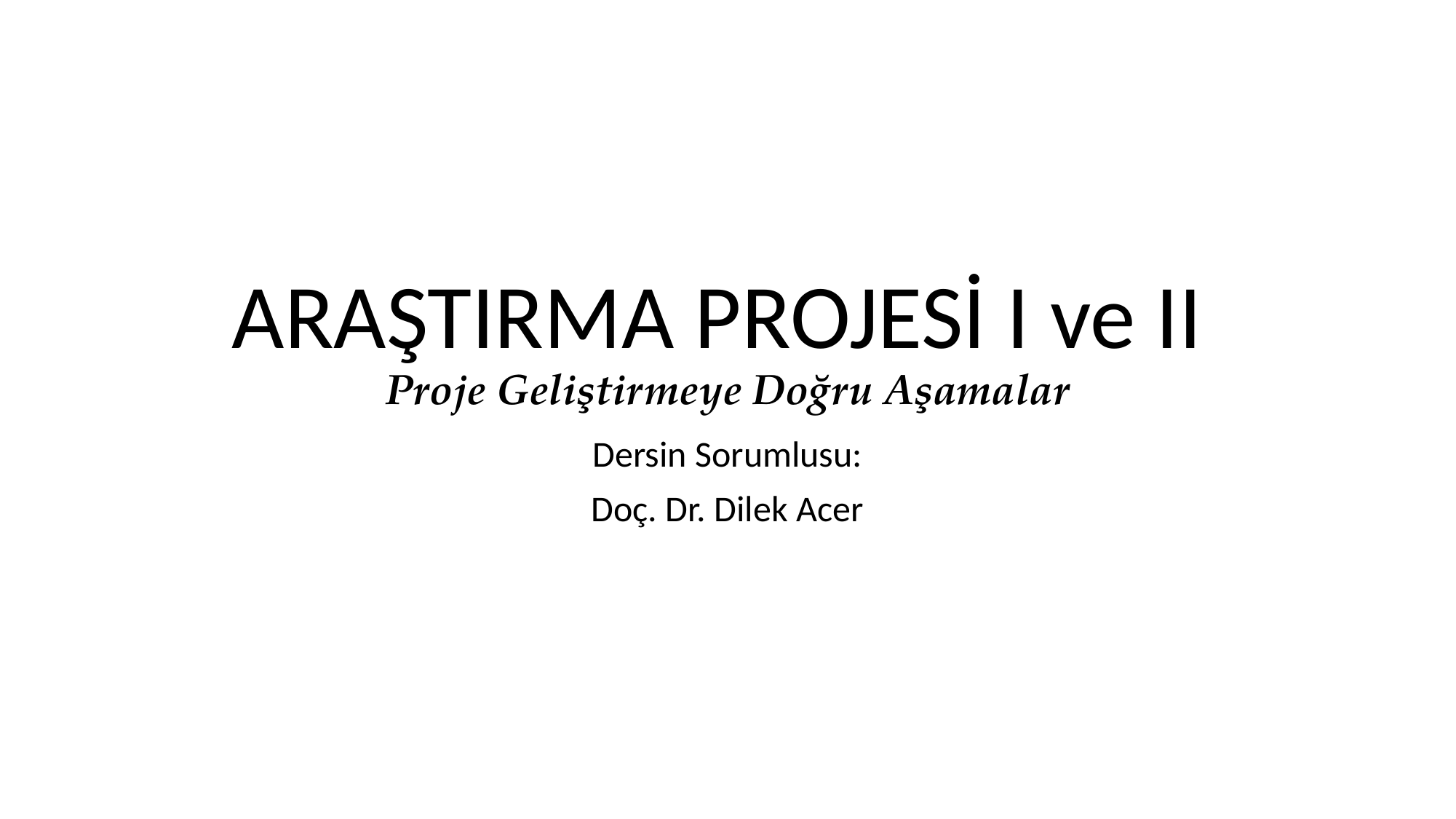

# ARAŞTIRMA PROJESİ I ve II Proje Geliştirmeye Doğru Aşamalar
Dersin Sorumlusu:
Doç. Dr. Dilek Acer